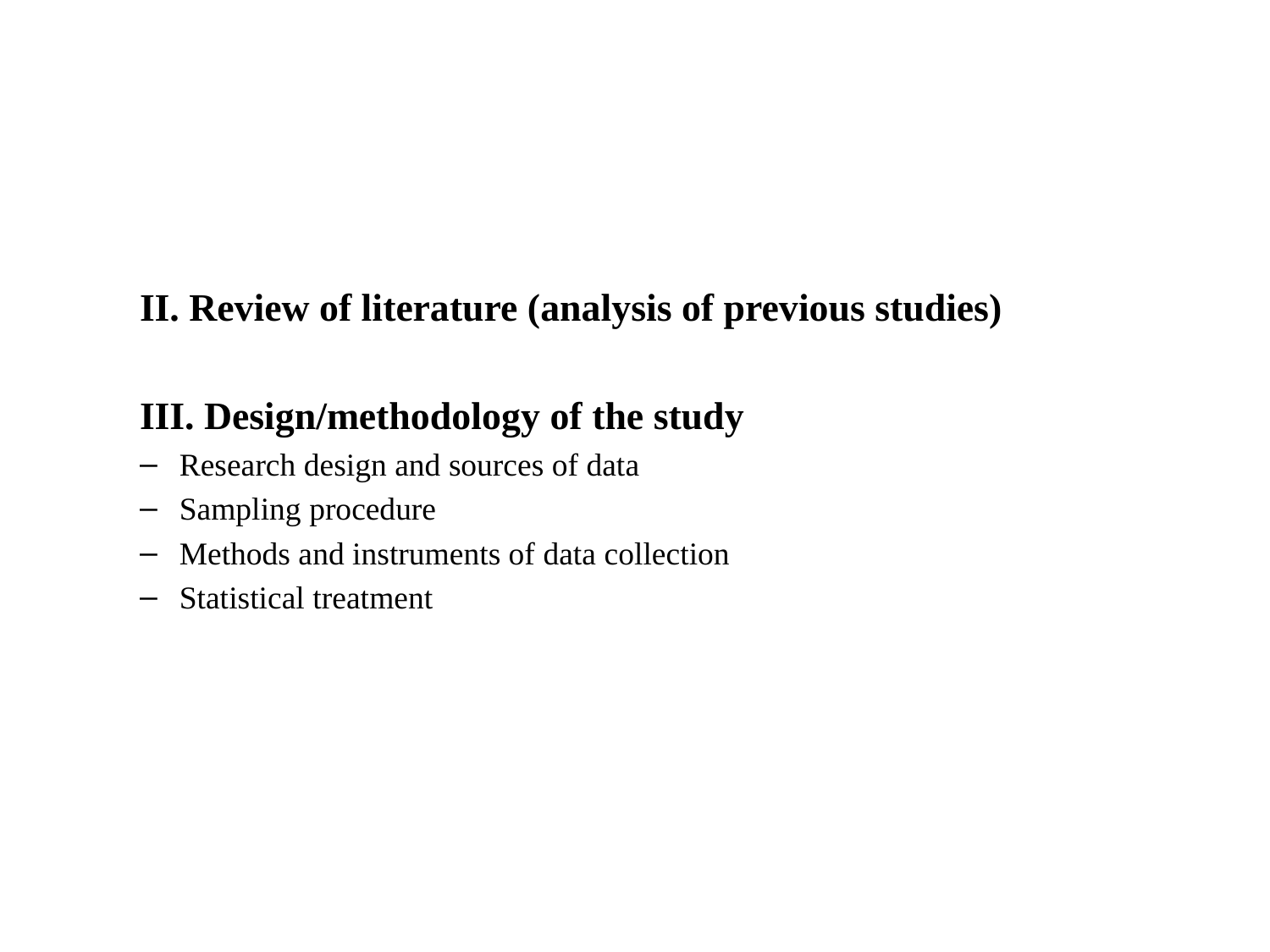

#

II. Review of literature (analysis of previous studies)

III. Design/methodology of the study
Research design and sources of data
Sampling procedure
Methods and instruments of data collection
Statistical treatment